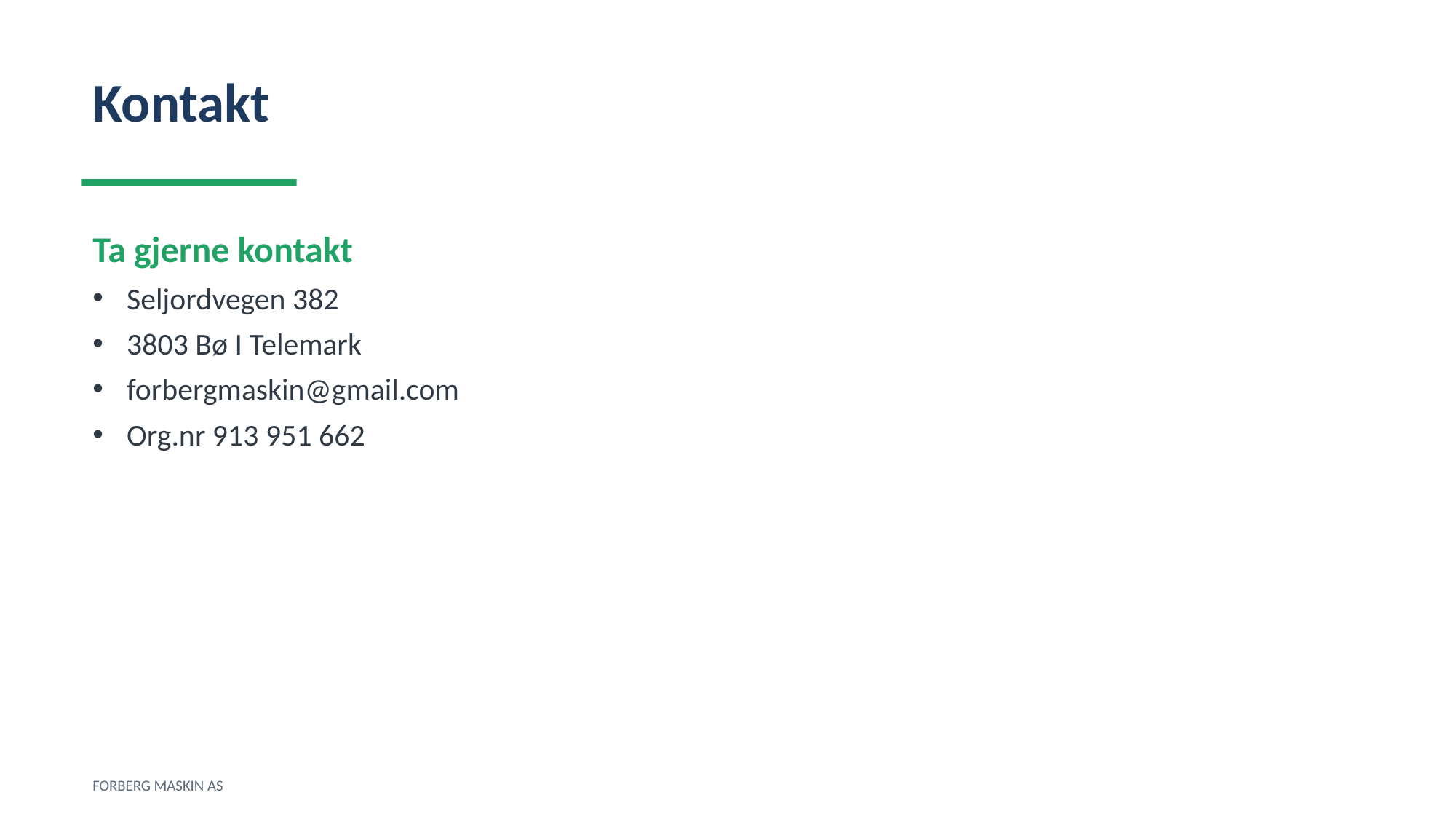

Kontakt

Ta gjerne kontakt
Seljordvegen 382
3803 Bø I Telemark
forbergmaskin@gmail.com
Org.nr 913 951 662
FORBERG MASKIN AS